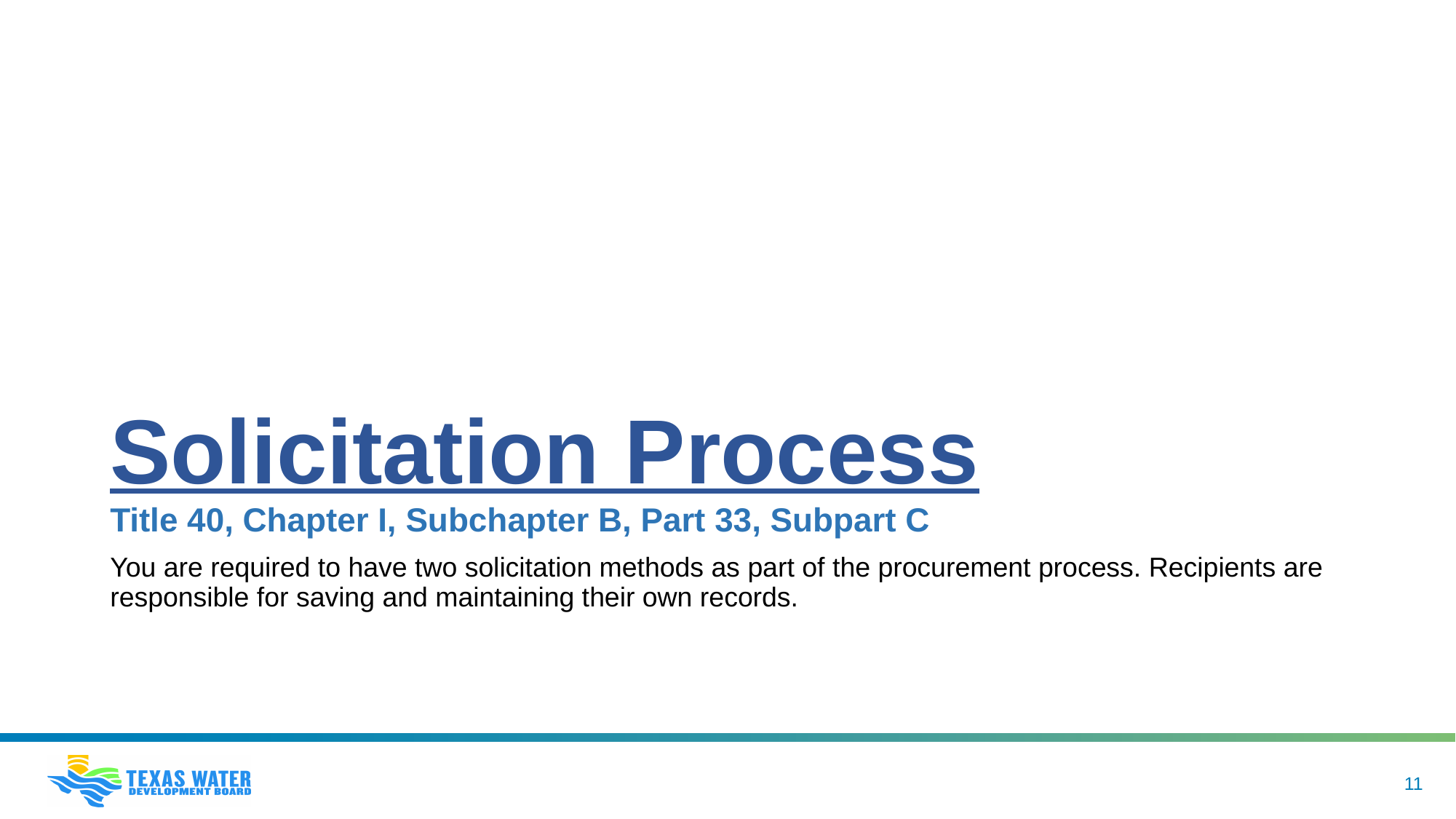

Solicitation Process
Title 40, Chapter I, Subchapter B, Part 33, Subpart C
You are required to have two solicitation methods as part of the procurement process. Recipients are responsible for saving and maintaining their own records.

11